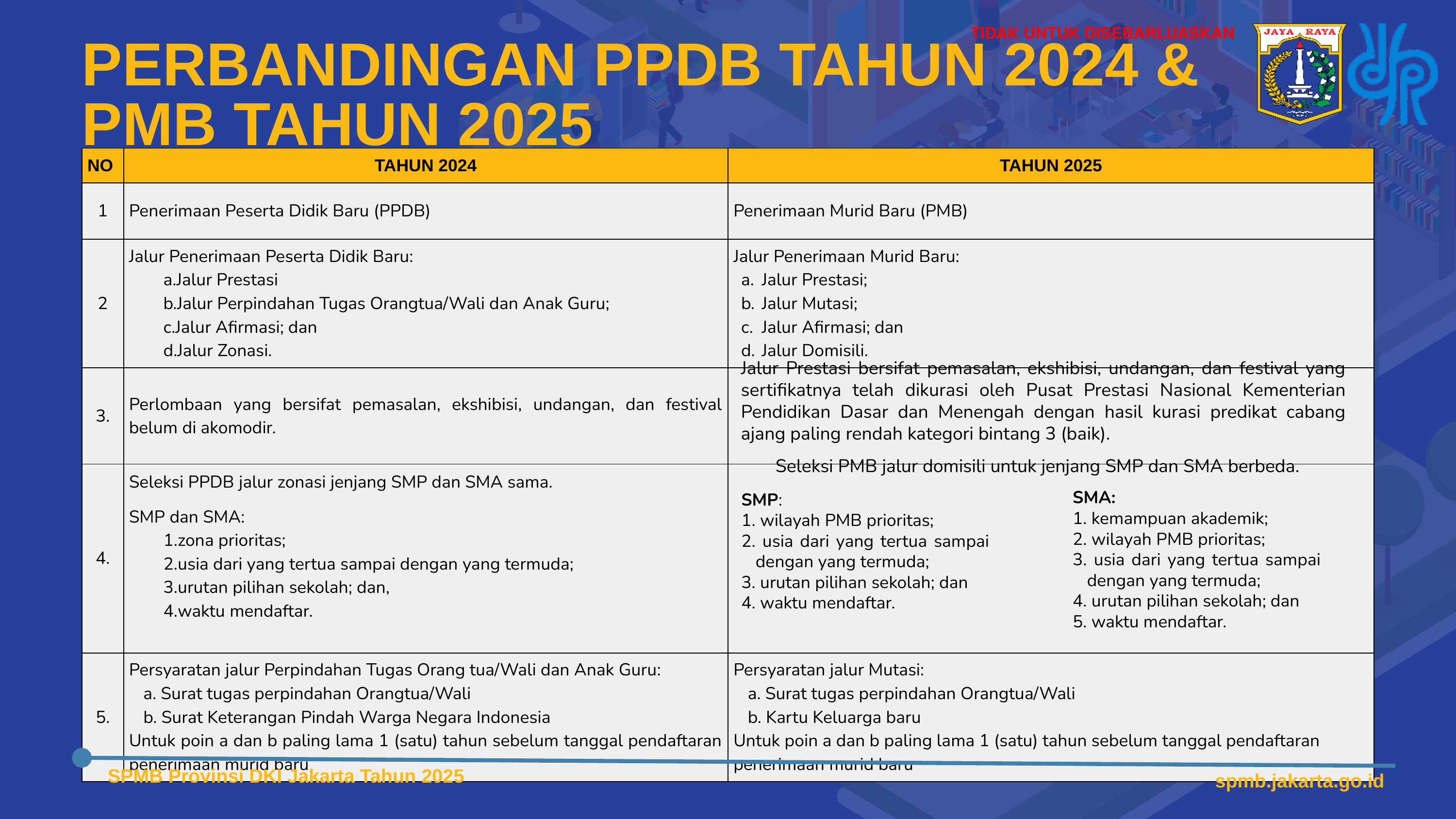

TIDAK UNTUK DISEBARLUASKAN

PERBANDINGAN PPDB TAHUN 2024 & PMB TAHUN 2025
| NO | TAHUN 2024 | TAHUN 2025 |
| --- | --- | --- |
| 1 | Penerimaan Peserta Didik Baru (PPDB) | Penerimaan Murid Baru (PMB) |
| 2 | Jalur Penerimaan Peserta Didik Baru: Jalur Prestasi Jalur Perpindahan Tugas Orangtua/Wali dan Anak Guru; Jalur Afirmasi; dan Jalur Zonasi. | Jalur Penerimaan Murid Baru: Jalur Prestasi; Jalur Mutasi; Jalur Afirmasi; dan Jalur Domisili. |
| 3. | Perlombaan yang bersifat pemasalan, ekshibisi, undangan, dan festival belum di akomodir. |  |
| 4. | Seleksi PPDB jalur zonasi jenjang SMP dan SMA sama. SMP dan SMA: zona prioritas; usia dari yang tertua sampai dengan yang termuda; urutan pilihan sekolah; dan, waktu mendaftar. |  |
| 5. | Persyaratan jalur Perpindahan Tugas Orang tua/Wali dan Anak Guru: a. Surat tugas perpindahan Orangtua/Wali b. Surat Keterangan Pindah Warga Negara Indonesia Untuk poin a dan b paling lama 1 (satu) tahun sebelum tanggal pendaftaran penerimaan murid baru | Persyaratan jalur Mutasi: a. Surat tugas perpindahan Orangtua/Wali b. Kartu Keluarga baru Untuk poin a dan b paling lama 1 (satu) tahun sebelum tanggal pendaftaran penerimaan murid baru |
Jalur Prestasi bersifat pemasalan, ekshibisi, undangan, dan festival yang sertifikatnya telah dikurasi oleh Pusat Prestasi Nasional Kementerian Pendidikan Dasar dan Menengah dengan hasil kurasi predikat cabang ajang paling rendah kategori bintang 3 (baik).

Seleksi PMB jalur domisili untuk jenjang SMP dan SMA berbeda.

SMA:
 kemampuan akademik;
 wilayah PMB prioritas;
 usia dari yang tertua sampai dengan yang termuda;
 urutan pilihan sekolah; dan
 waktu mendaftar.

SMP:
 wilayah PMB prioritas;
 usia dari yang tertua sampai dengan yang termuda;
 urutan pilihan sekolah; dan
 waktu mendaftar.

SPMB Provinsi DKI Jakarta Tahun 2025
spmb.jakarta.go.id